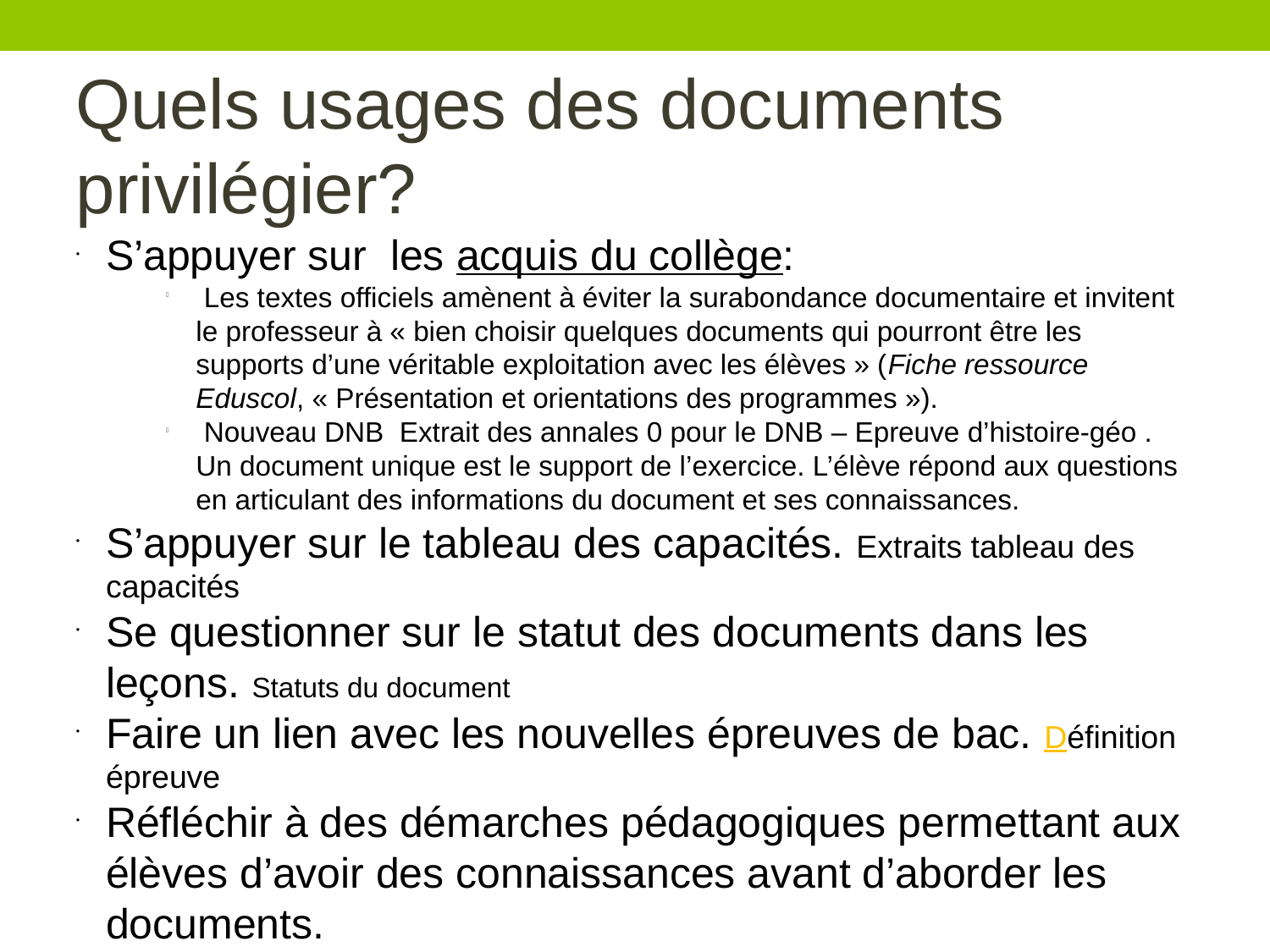

Quels usages des documents privilégier?
S’appuyer sur  les acquis du collège:
 Les textes officiels amènent à éviter la surabondance documentaire et invitent le professeur à « bien choisir quelques documents qui pourront être les supports d’une véritable exploitation avec les élèves » (Fiche ressource Eduscol, « Présentation et orientations des programmes »).
 Nouveau DNB  Extrait des annales 0 pour le DNB – Epreuve d’histoire-géo . Un document unique est le support de l’exercice. L’élève répond aux questions en articulant des informations du document et ses connaissances.
S’appuyer sur le tableau des capacités. Extraits tableau des capacités
Se questionner sur le statut des documents dans les leçons. Statuts du document
Faire un lien avec les nouvelles épreuves de bac. Définition épreuve
Réfléchir à des démarches pédagogiques permettant aux élèves d’avoir des connaissances avant d’aborder les documents.